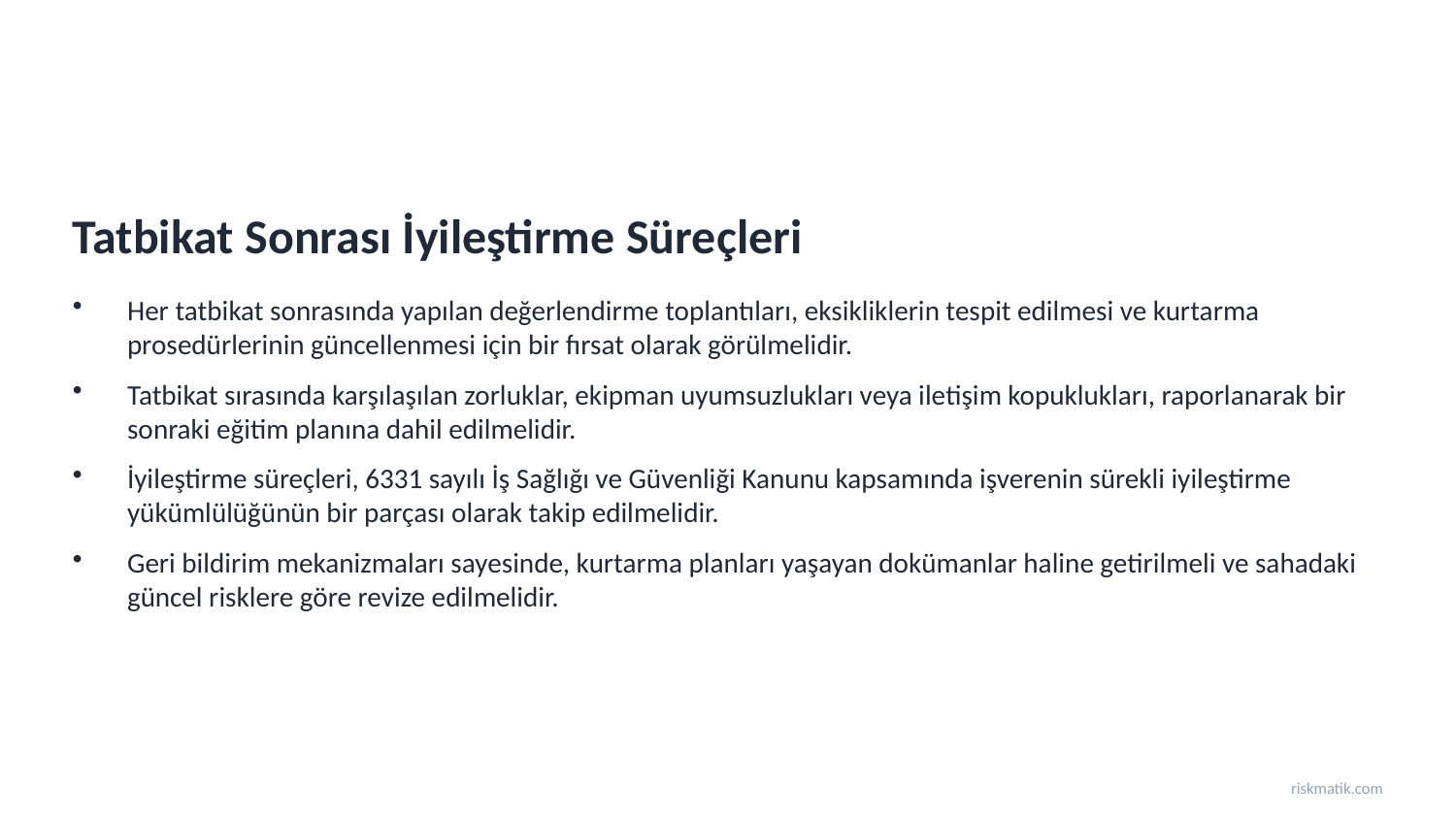

Tatbikat Sonrası İyileştirme Süreçleri
Her tatbikat sonrasında yapılan değerlendirme toplantıları, eksikliklerin tespit edilmesi ve kurtarma prosedürlerinin güncellenmesi için bir fırsat olarak görülmelidir.
Tatbikat sırasında karşılaşılan zorluklar, ekipman uyumsuzlukları veya iletişim kopuklukları, raporlanarak bir sonraki eğitim planına dahil edilmelidir.
İyileştirme süreçleri, 6331 sayılı İş Sağlığı ve Güvenliği Kanunu kapsamında işverenin sürekli iyileştirme yükümlülüğünün bir parçası olarak takip edilmelidir.
Geri bildirim mekanizmaları sayesinde, kurtarma planları yaşayan dokümanlar haline getirilmeli ve sahadaki güncel risklere göre revize edilmelidir.
riskmatik.com